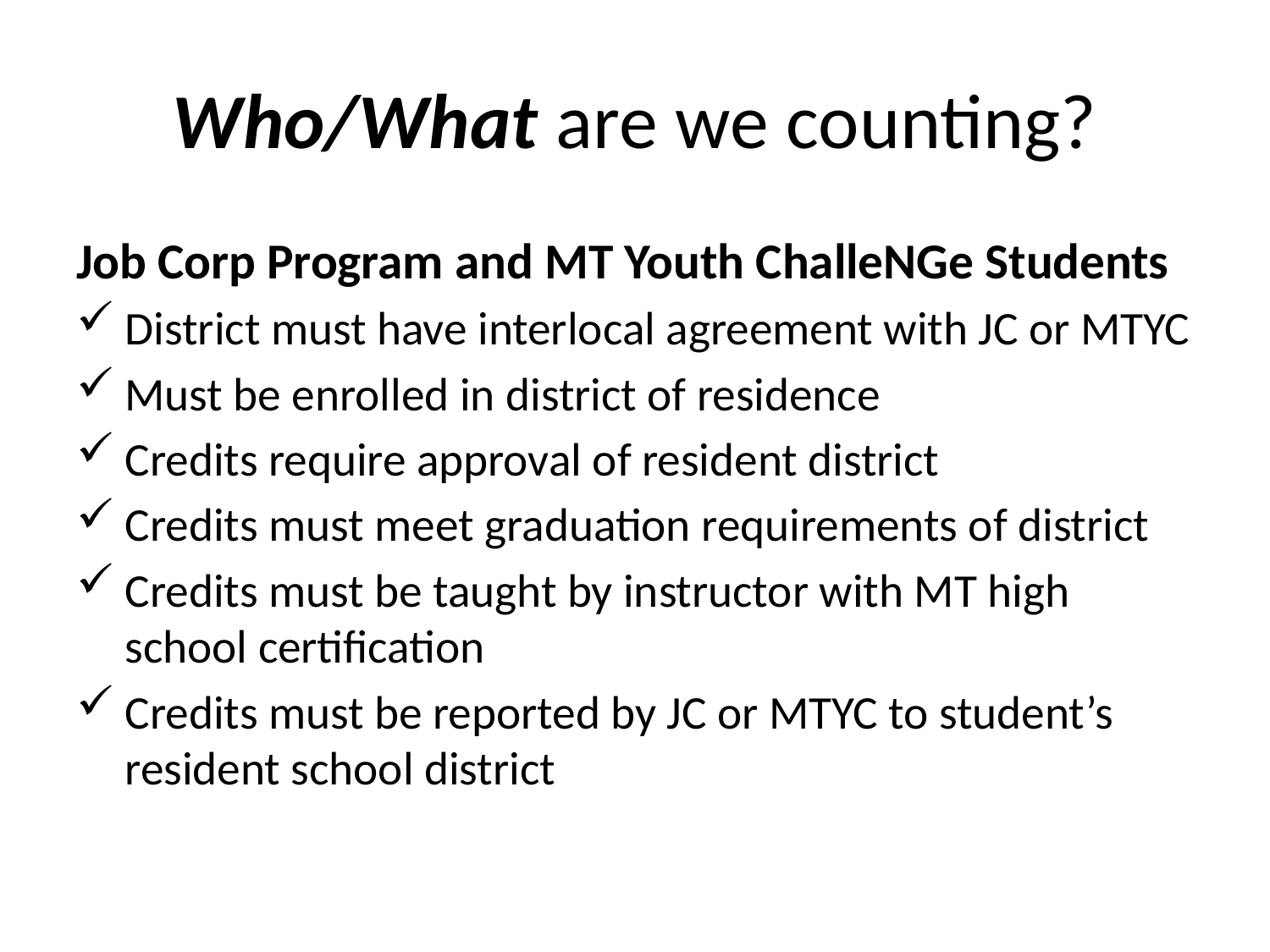

# Who/What are we counting?
Job Corp Program and MT Youth ChalleNGe Students
District must have interlocal agreement with JC or MTYC
Must be enrolled in district of residence
Credits require approval of resident district
Credits must meet graduation requirements of district
Credits must be taught by instructor with MT high school certification
Credits must be reported by JC or MTYC to student’s resident school district